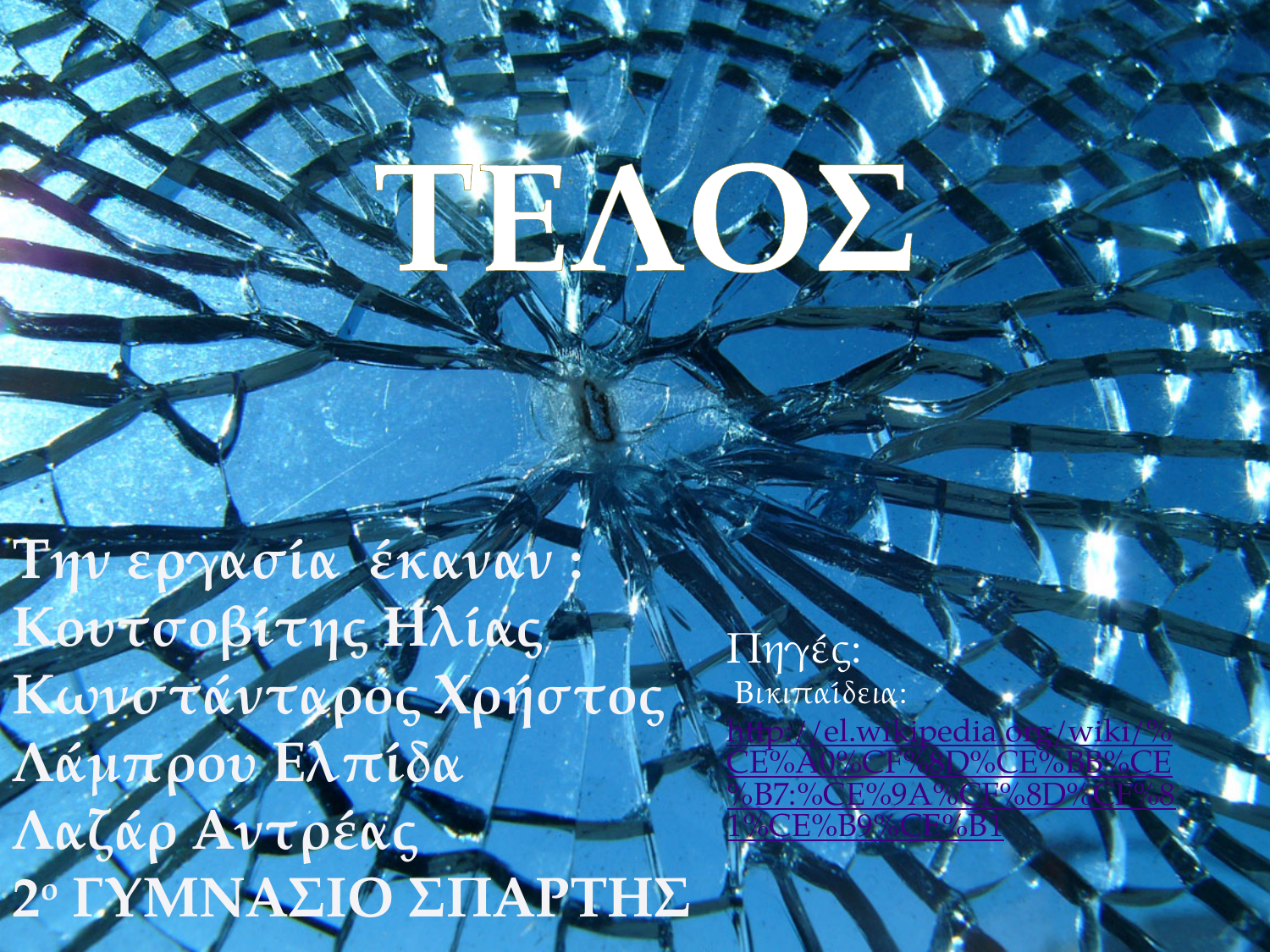

ΤΕΛΟΣ
Την εργασία  έκαναν :
Κουτσοβίτης Ηλίας
Κωνστάνταρος Χρήστος
Λάμπρου Ελπίδα
Λαζάρ Αντρέας
2ο ΓΥΜΝΑΣΙΟ ΣΠΑΡΤΗΣ
Πηγές:
 Βικιπαίδεια:http://el.wikipedia.org/wiki/%CE%A0%CF%8D%CE%BB%CE%B7:%CE%9A%CF%8D%CF%81%CE%B9%CE%B1